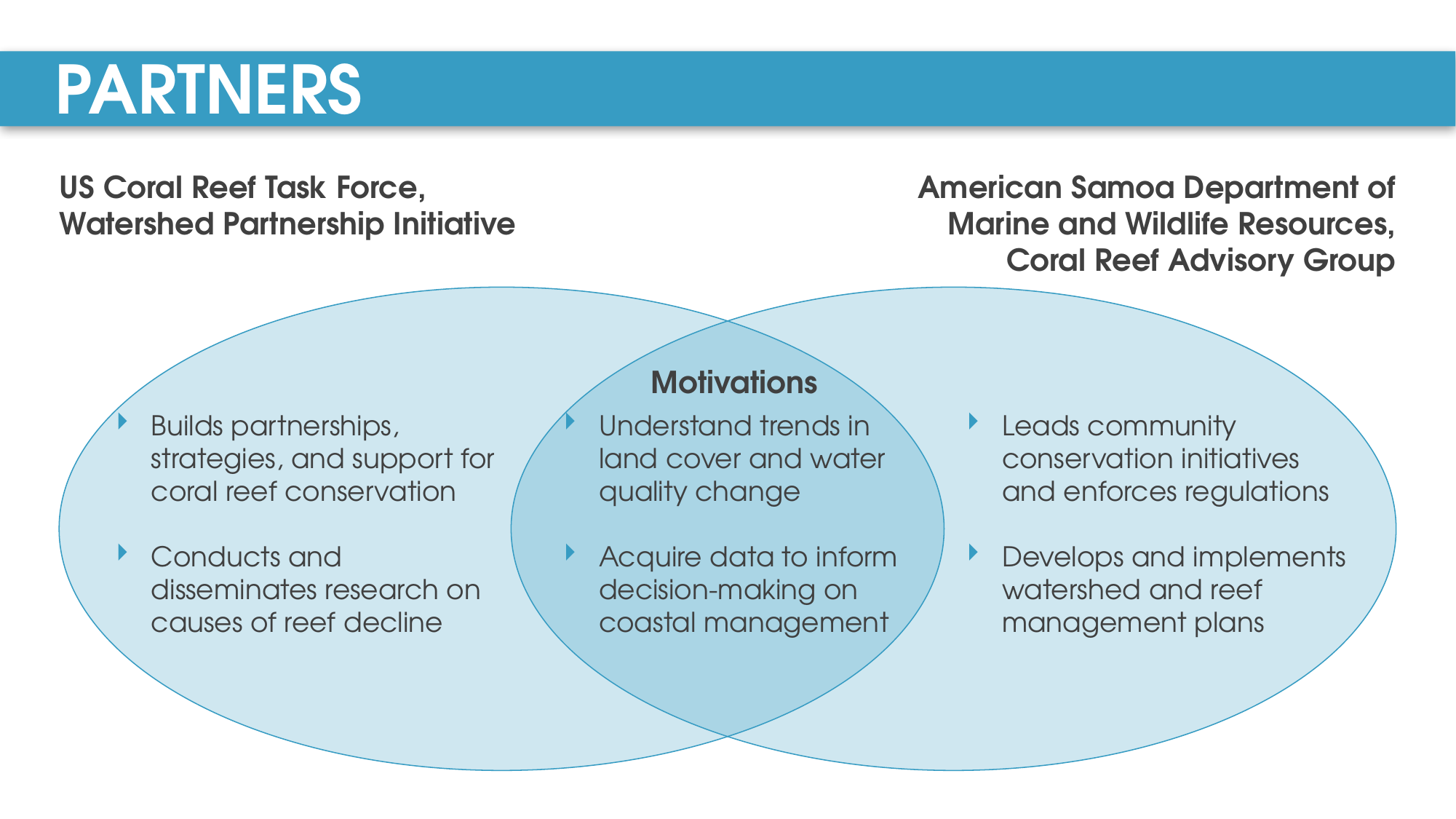

PARTNERS
US Coral Reef Task Force, Watershed Partnership Initiative
American Samoa Department of Marine and Wildlife Resources, Coral Reef Advisory Group

Motivations
Understand trends in land cover and water quality change
Acquire data to inform decision-making on coastal management

Builds partnerships, strategies, and support for coral reef conservation
Conducts and disseminates research on causes of reef decline

Leads community conservation initiatives and enforces regulations
Develops and implements watershed and reef management plans